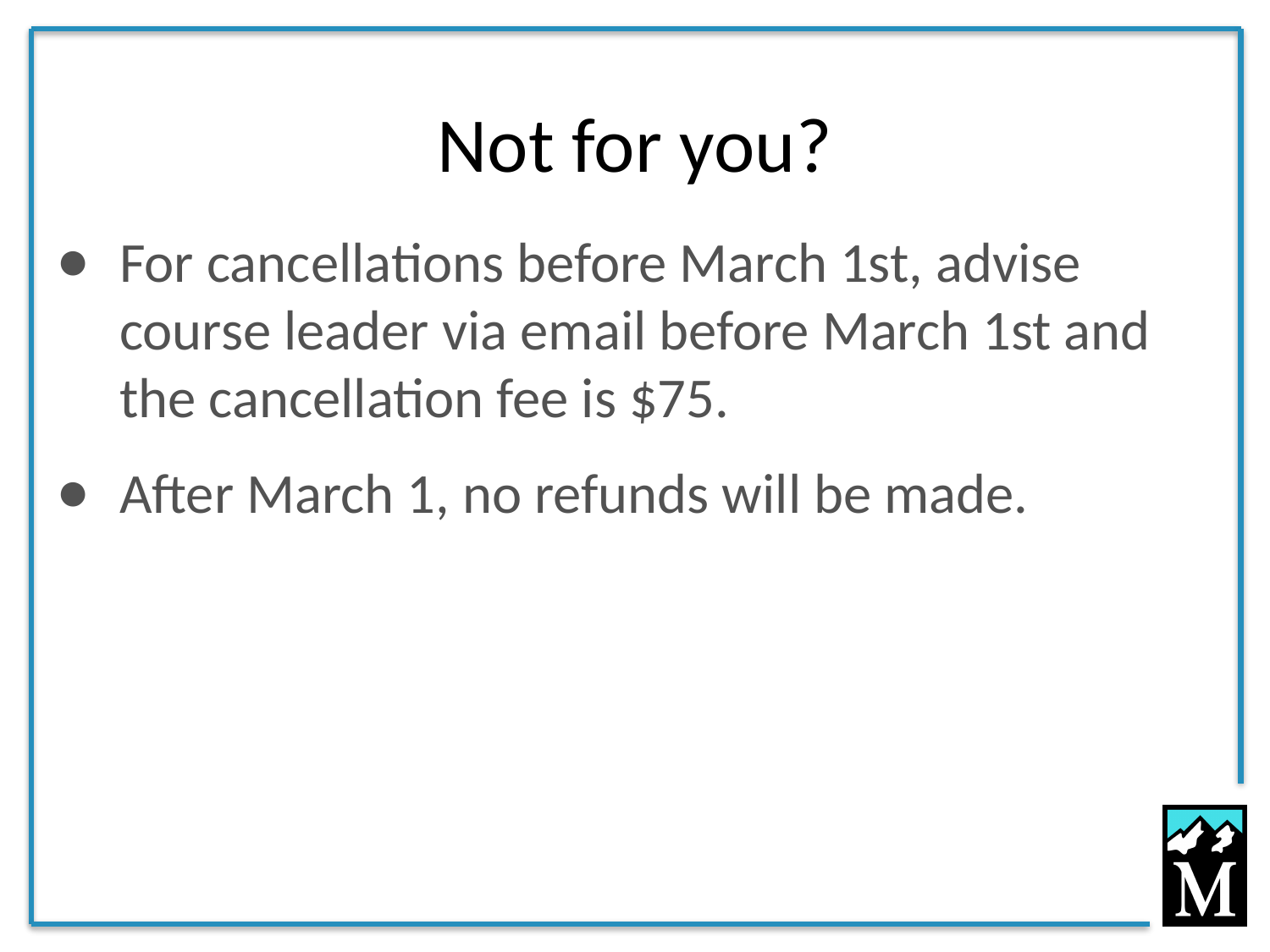

# Not for you?
For cancellations before March 1st, advise course leader via email before March 1st and the cancellation fee is $75.
After March 1, no refunds will be made.